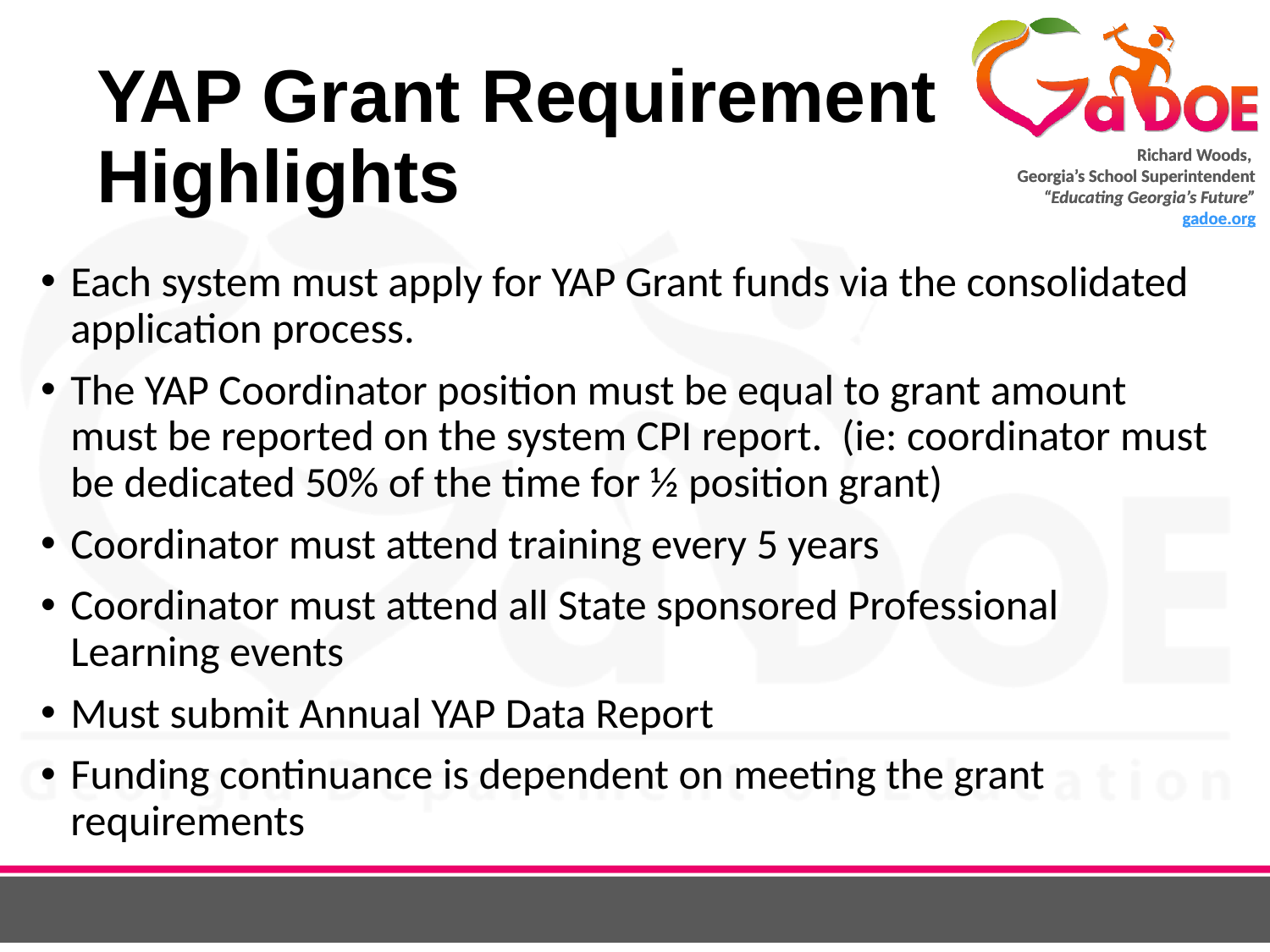

# YAP Grant Requirement Highlights
Each system must apply for YAP Grant funds via the consolidated application process.
The YAP Coordinator position must be equal to grant amount must be reported on the system CPI report.  (ie: coordinator must be dedicated 50% of the time for ½ position grant)
Coordinator must attend training every 5 years
Coordinator must attend all State sponsored Professional Learning events
Must submit Annual YAP Data Report
Funding continuance is dependent on meeting the grant requirements